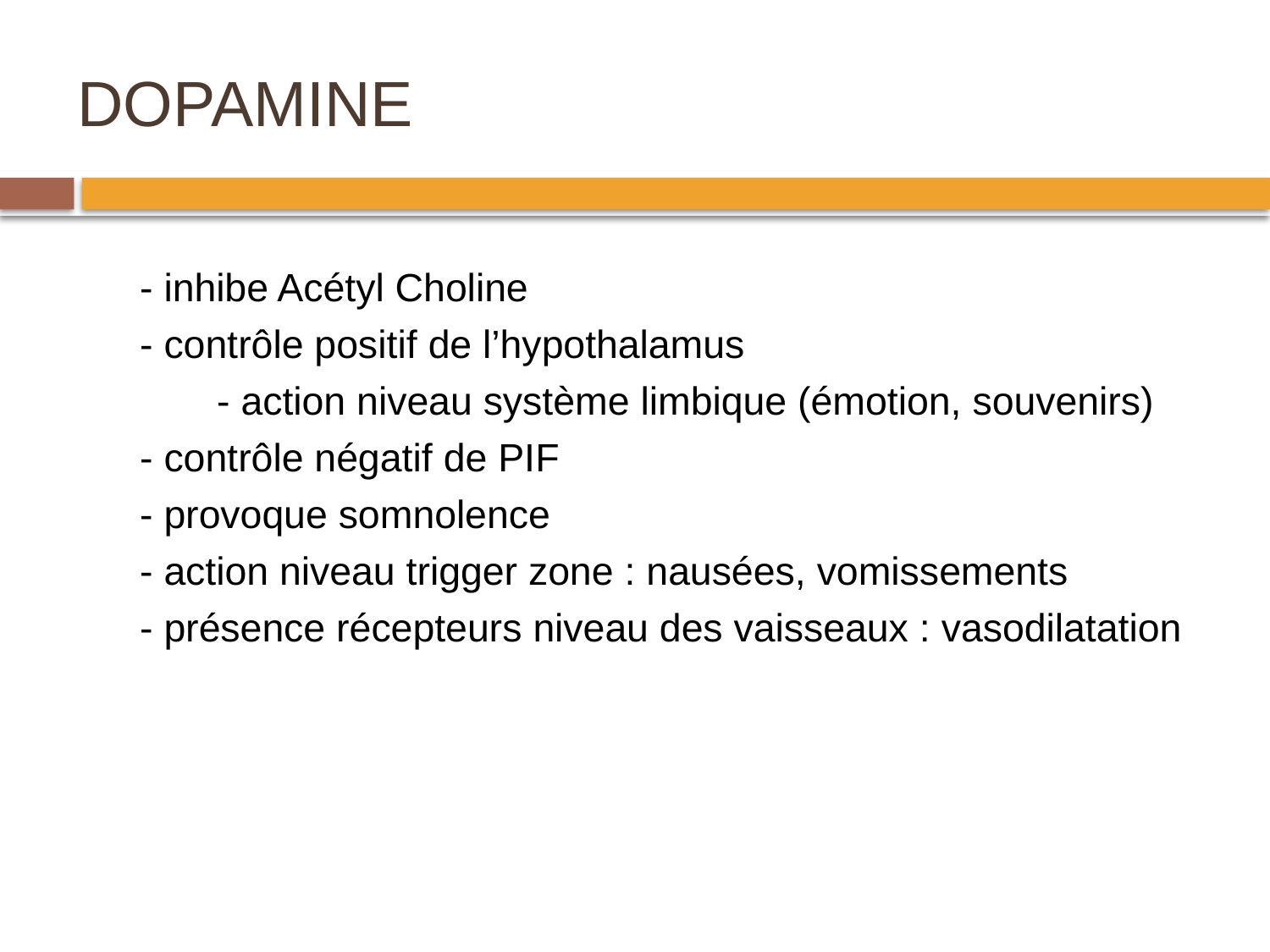

DOPAMINE

		  - inhibe Acétyl Choline
		  - contrôle positif de l’hypothalamus
	         - action niveau système limbique (émotion, souvenirs)
		  - contrôle négatif de PIF
		  - provoque somnolence
		  - action niveau trigger zone : nausées, vomissements
		  - présence récepteurs niveau des vaisseaux : vasodilatation